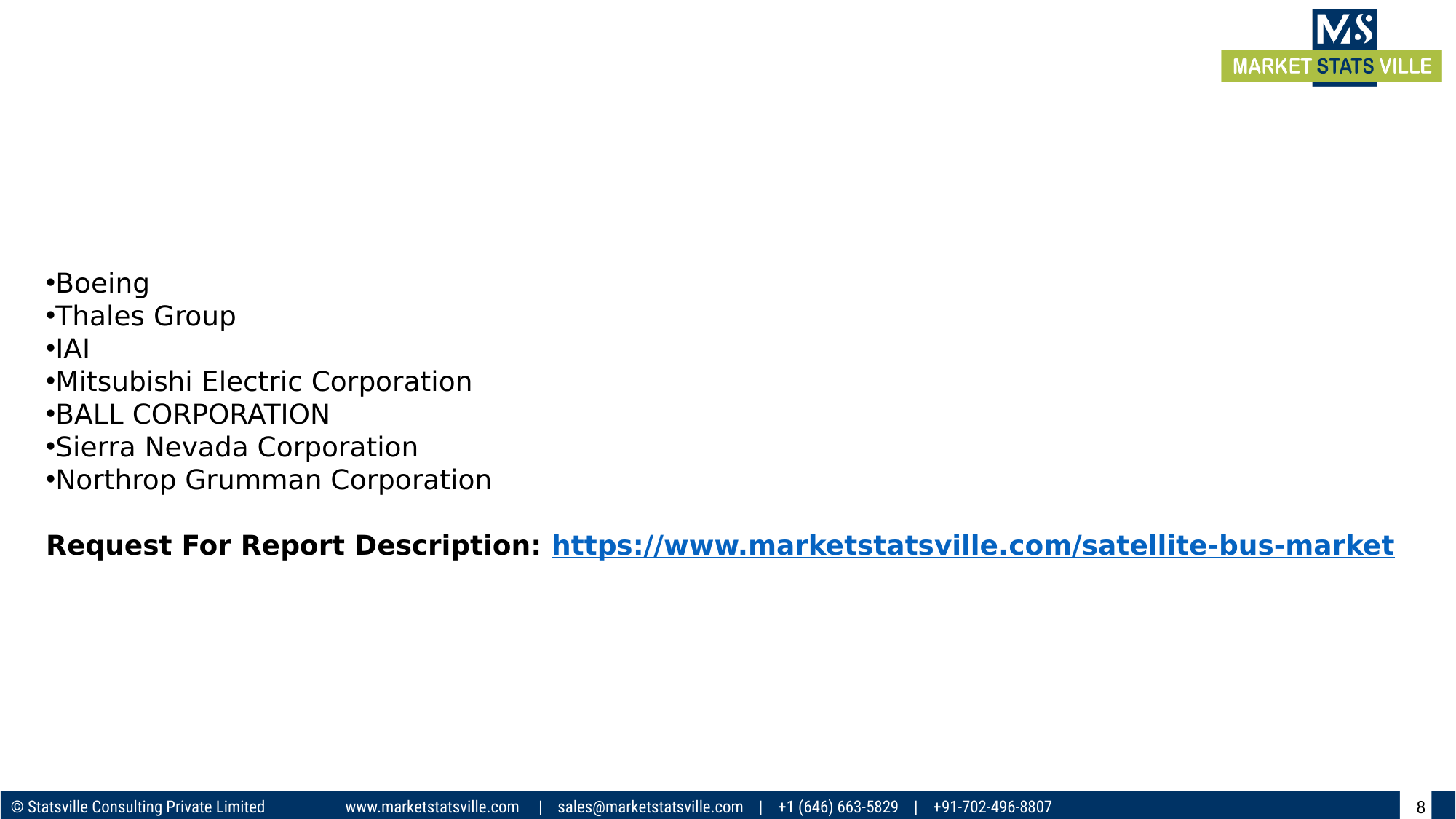

Boeing
Thales Group
IAI
Mitsubishi Electric Corporation
BALL CORPORATION
Sierra Nevada Corporation
Northrop Grumman Corporation
Request For Report Description: https://www.marketstatsville.com/satellite-bus-market

8